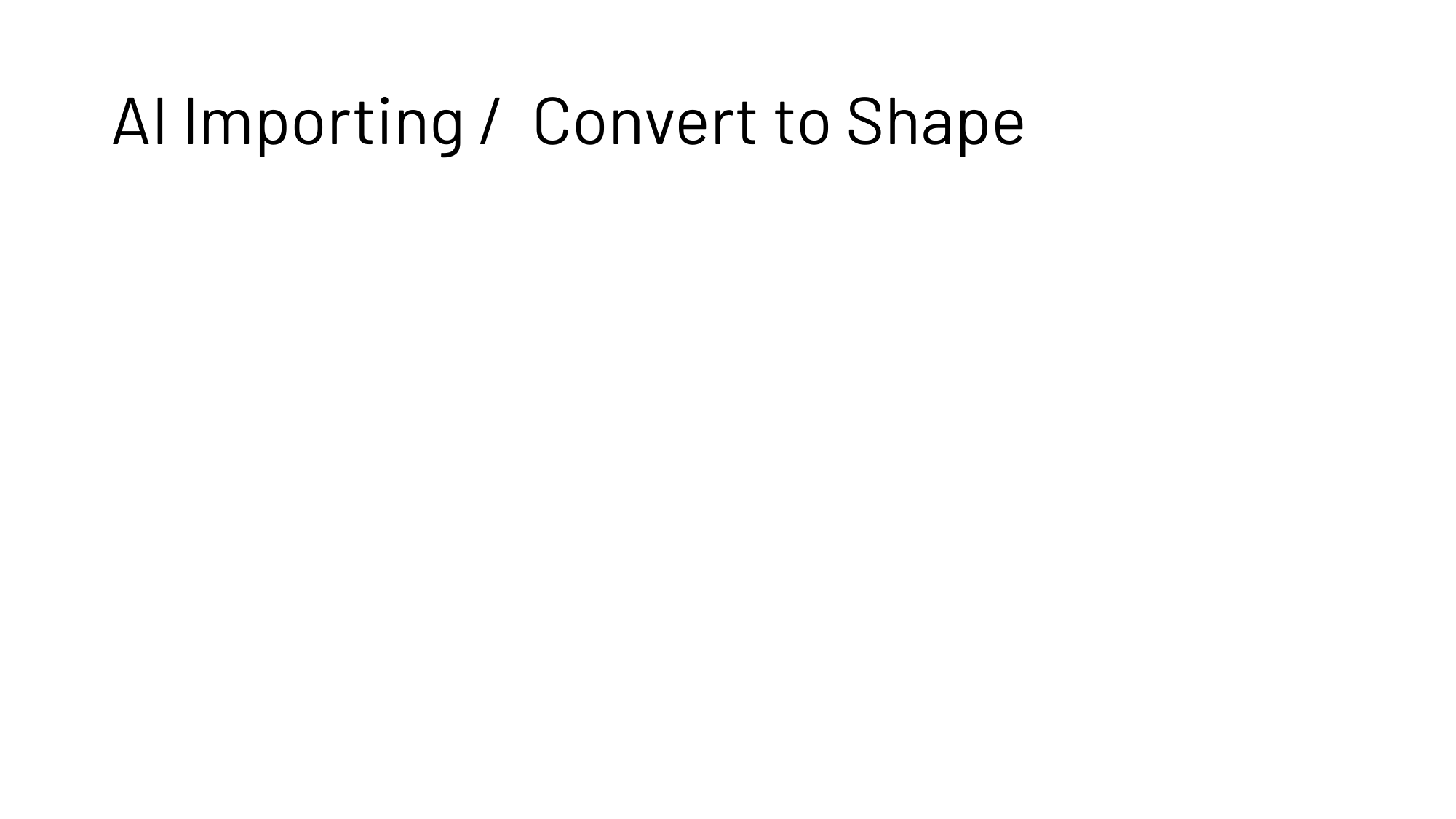

# AI Importing /  Convert to Shape